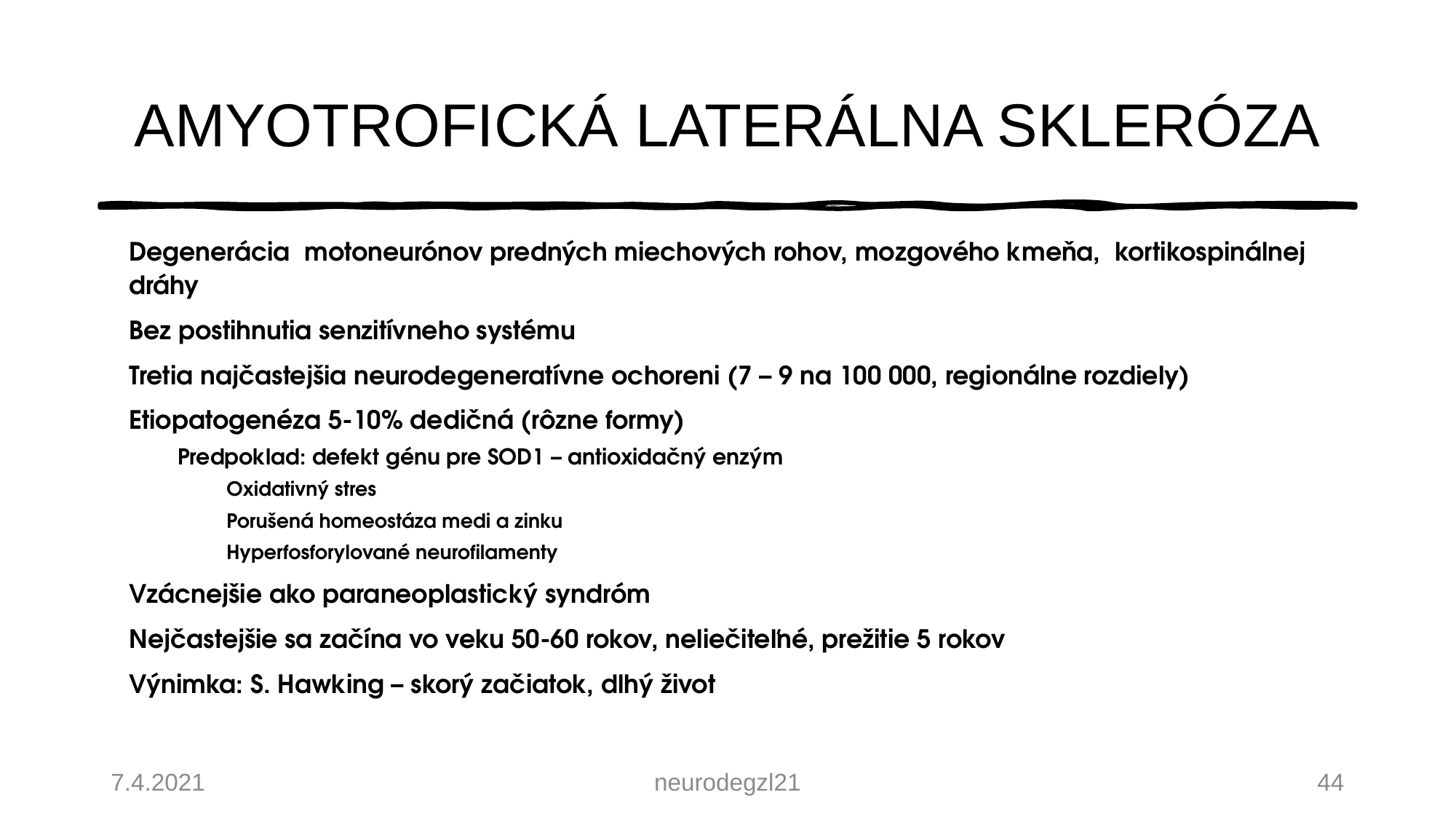

# AMYOTROFICKÁ LATERÁLNA SKLERÓZA
Degenerácia  motoneurónov predných miechových rohov, mozgového kmeňa,  kortikospinálnej dráhy
Bez postihnutia senzitívneho systému
Tretia najčastejšia neurodegeneratívne ochoreni (7 – 9 na 100 000, regionálne rozdiely)
Etiopatogenéza 5-10% dedičná (rôzne formy)
Predpoklad: defekt génu pre SOD1 – antioxidačný enzým
Oxidativný stres
Porušená homeostáza medi a zinku
Hyperfosforylované neurofilamenty
Vzácnejšie ako paraneoplastický syndróm
Nejčastejšie sa začína vo veku 50-60 rokov, neliečiteľné, prežitie 5 rokov
Výnimka: S. Hawking – skorý začiatok, dlhý život

7.4.2021
neurodegzl21
44